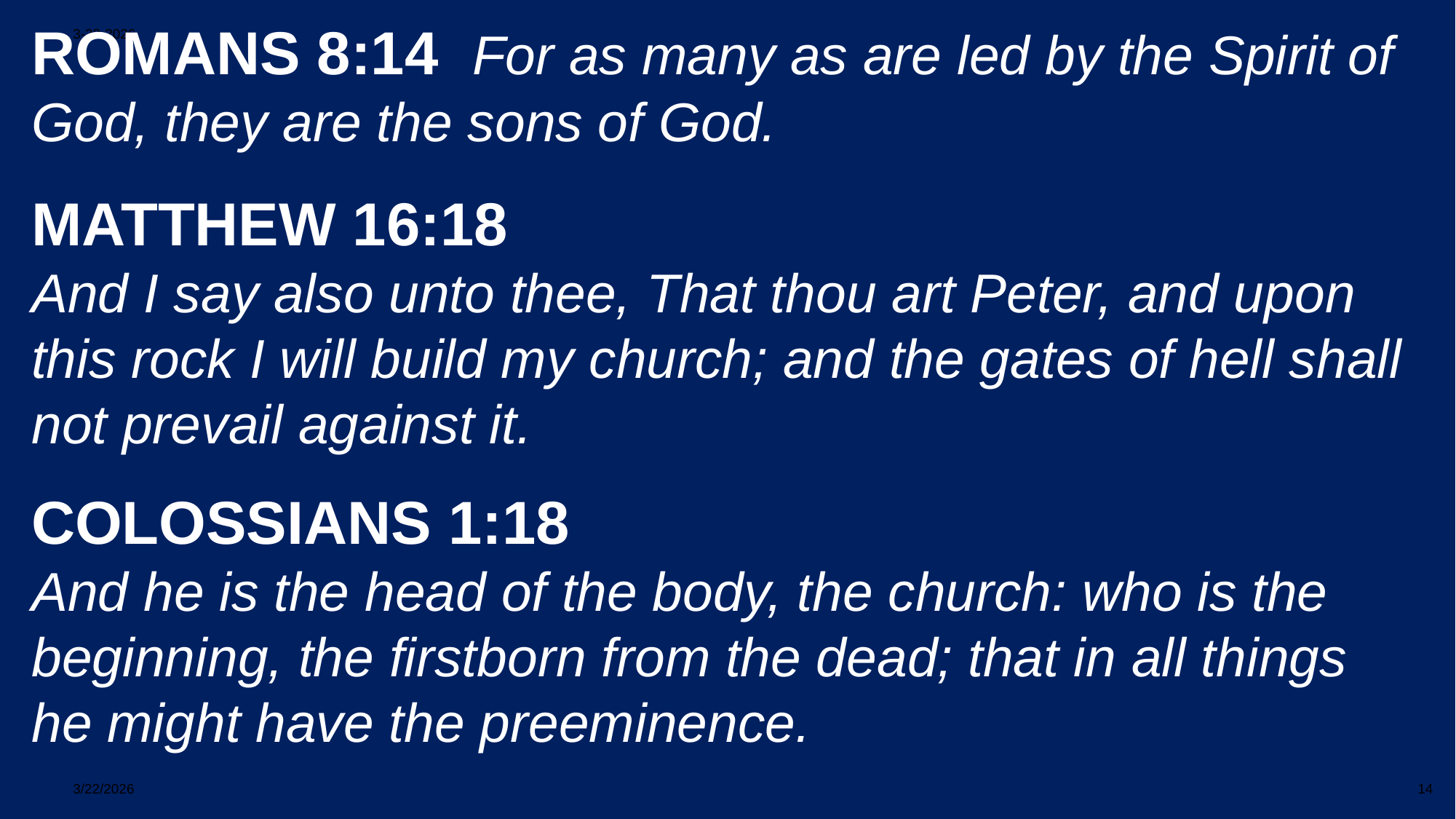

ROMANS 8:14  For as many as are led by the Spirit of God, they are the sons of God.

MATTHEW 16:18
And I say also unto thee, That thou art Peter, and upon this rock I will build my church; and the gates of hell shall not prevail against it.

COLOSSIANS 1:18
And he is the head of the body, the church: who is the beginning, the firstborn from the dead; that in all things he might have the preeminence.

3-22-2026
3/22/2026
14